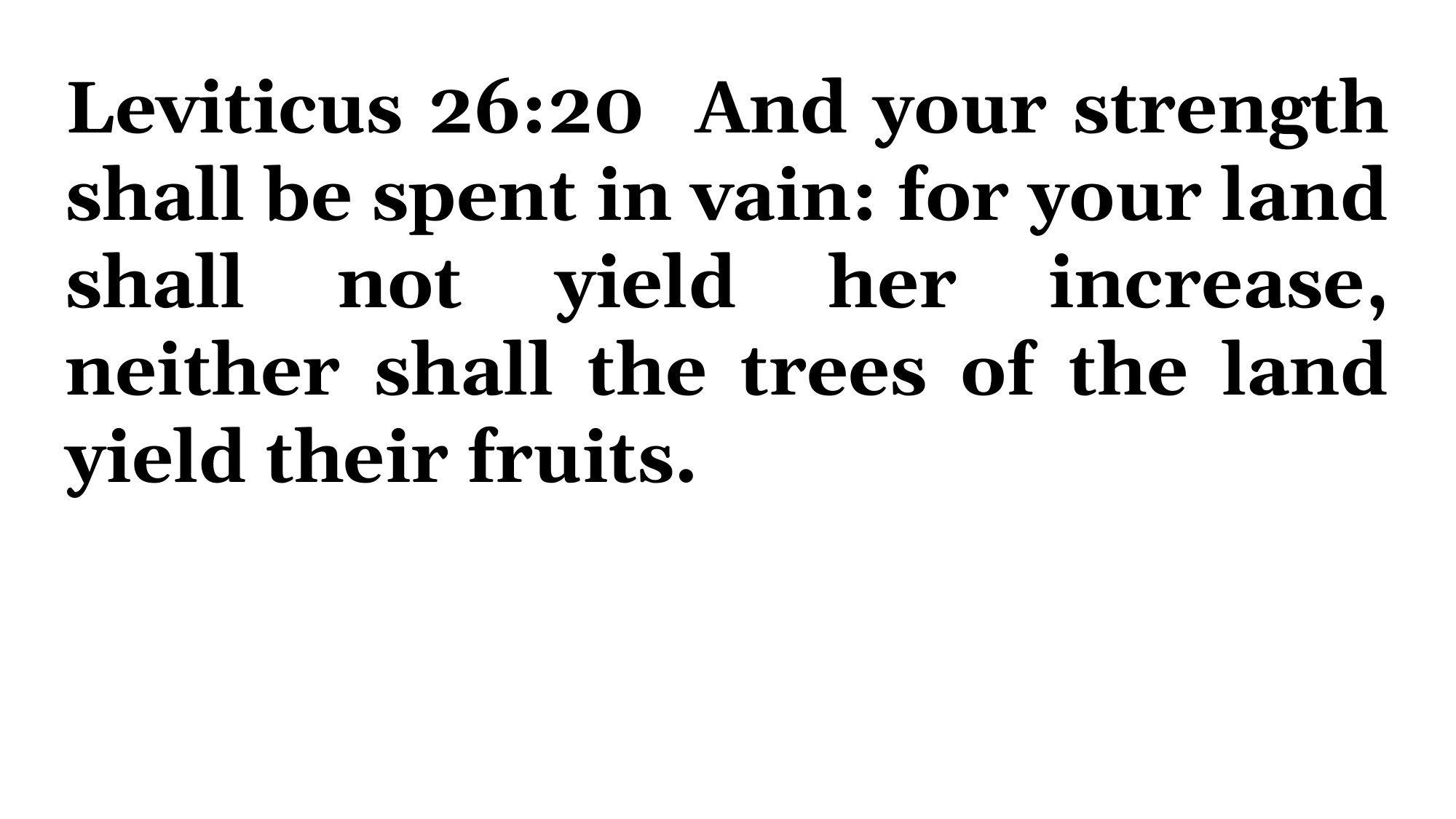

Leviticus 26:20  And your strength shall be spent in vain: for your land shall not yield her increase, neither shall the trees of the land yield their fruits.